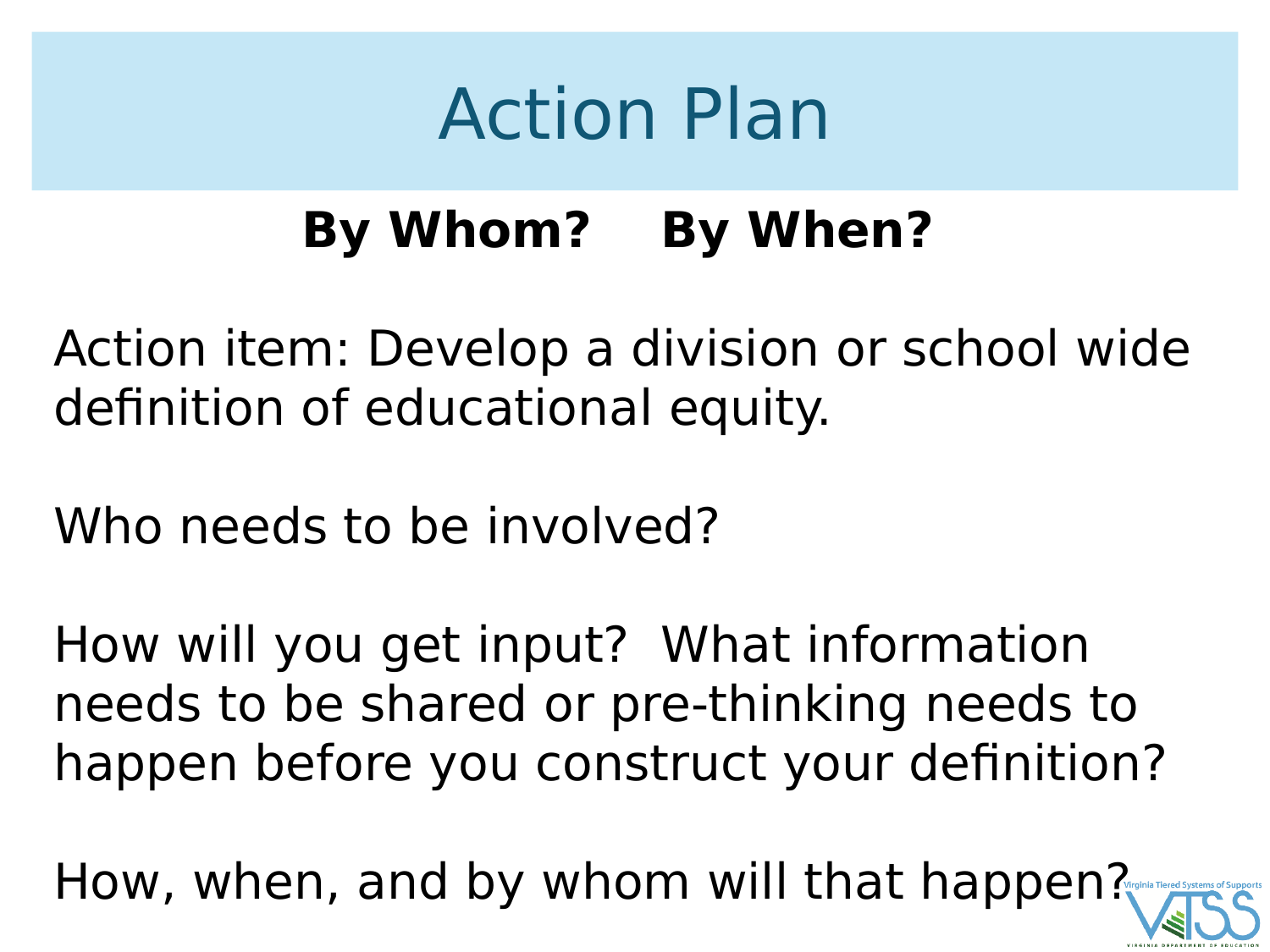

# Action Plan
By Whom?    By When?

Action item: Develop a division or school wide definition of educational equity.

Who needs to be involved?

How will you get input?  What information needs to be shared or pre-thinking needs to happen before you construct your definition?

How, when, and by whom will that happen?